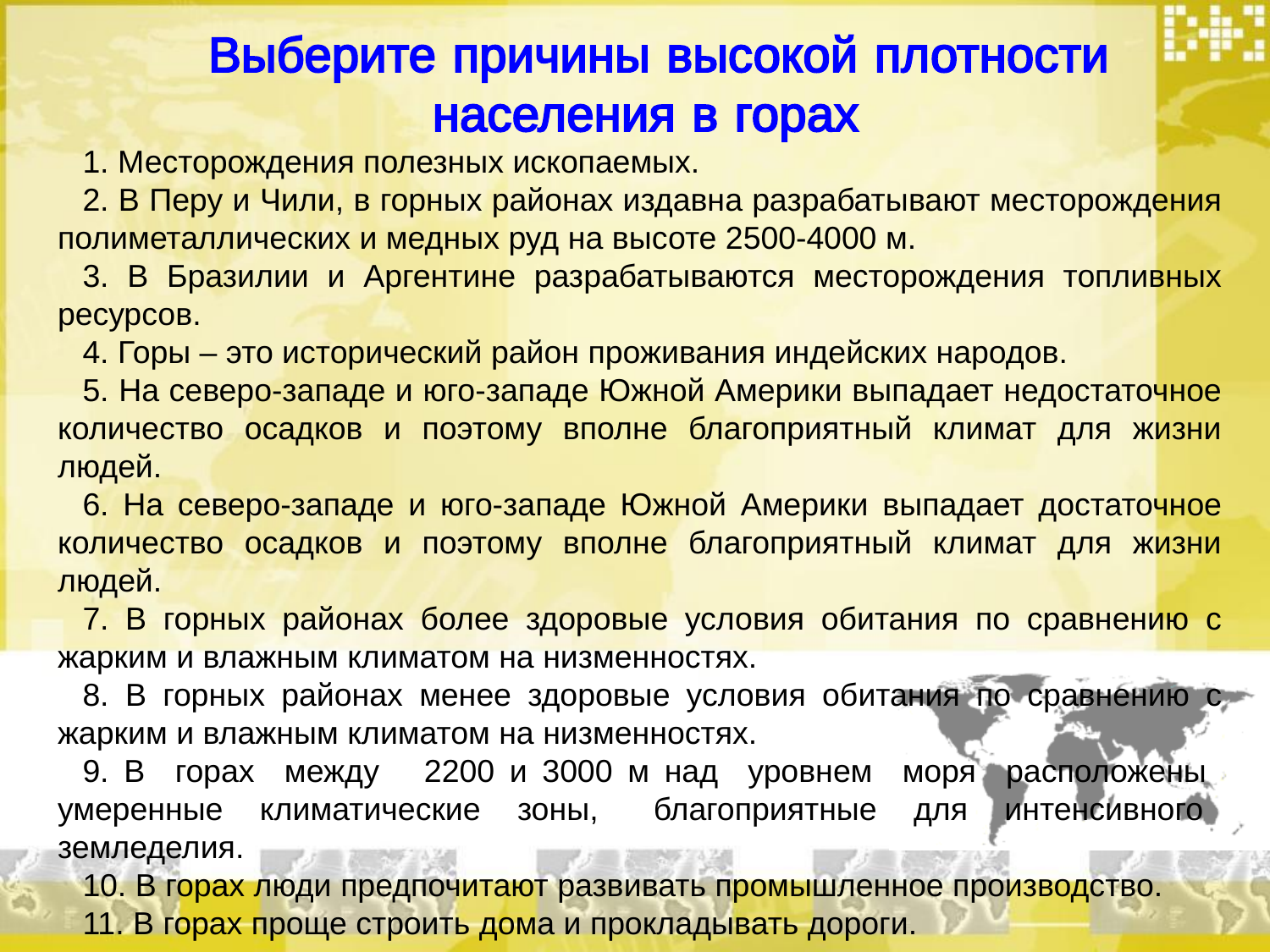

Выберите причины высокой плотности населения в горах
1. Месторождения полезных ископаемых.
2. В Перу и Чили, в горных районах издавна разрабатывают месторождения полиметаллических и медных руд на высоте 2500-4000 м.
3. В Бразилии и Аргентине разрабатываются месторождения топливных ресурсов.
4. Горы – это исторический район проживания индейских народов.
5. На северо-западе и юго-западе Южной Америки выпадает недостаточное количество осадков и поэтому вполне благоприятный климат для жизни людей.
6. На северо-западе и юго-западе Южной Америки выпадает достаточное количество осадков и поэтому вполне благоприятный климат для жизни людей.
7. В горных районах более здоровые условия обитания по сравнению с жарким и влажным климатом на низменностях.
8. В горных районах менее здоровые условия обитания по сравнению с жарким и влажным климатом на низменностях.
9. В  горах  между   2200 и 3000 м над  уровнем  моря  расположены  умеренные  климатические  зоны,   благоприятные  для  интенсивного  земледелия.
10. В горах люди предпочитают развивать промышленное производство.
11. В горах проще строить дома и прокладывать дороги.